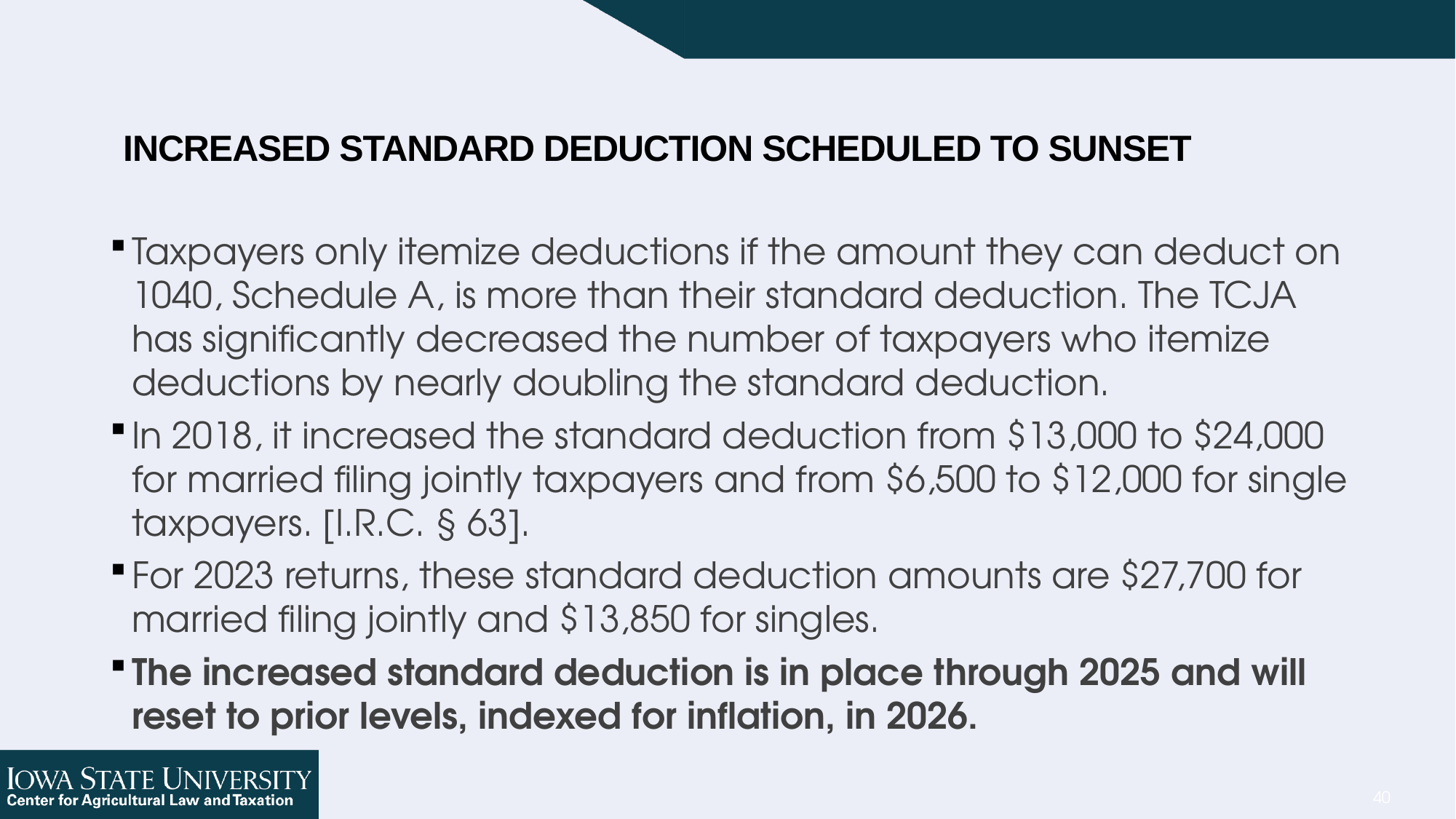

40
# Increased Standard Deduction Scheduled to Sunset
Taxpayers only itemize deductions if the amount they can deduct on 1040, Schedule A, is more than their standard deduction. The TCJA has significantly decreased the number of taxpayers who itemize deductions by nearly doubling the standard deduction.
In 2018, it increased the standard deduction from $13,000 to $24,000 for married filing jointly taxpayers and from $6,500 to $12,000 for single taxpayers. [I.R.C. § 63].
For 2023 returns, these standard deduction amounts are $27,700 for married filing jointly and $13,850 for singles.
The increased standard deduction is in place through 2025 and will reset to prior levels, indexed for inflation, in 2026.